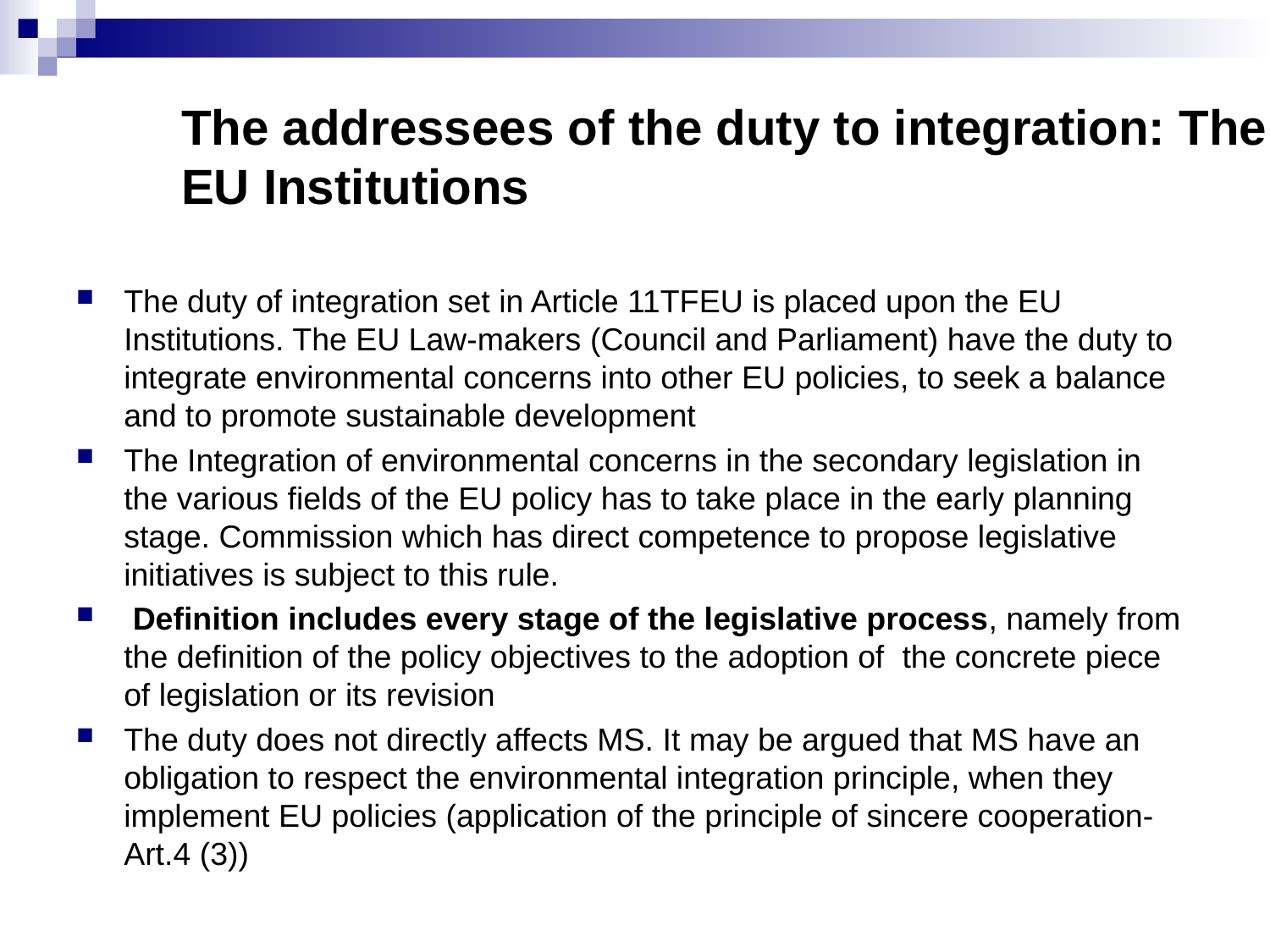

# The addressees of the duty to integration: The EU Institutions
The duty of integration set in Article 11TFEU is placed upon the EU Institutions. The EU Law-makers (Council and Parliament) have the duty to integrate environmental concerns into other EU policies, to seek a balance and to promote sustainable development
The Integration of environmental concerns in the secondary legislation in the various fields of the EU policy has to take place in the early planning stage. Commission which has direct competence to propose legislative initiatives is subject to this rule.
 Definition includes every stage of the legislative process, namely from the definition of the policy objectives to the adoption of  the concrete piece of legislation or its revision
The duty does not directly affects MS. It may be argued that MS have an obligation to respect the environmental integration principle, when they implement EU policies (application of the principle of sincere cooperation-Art.4 (3))